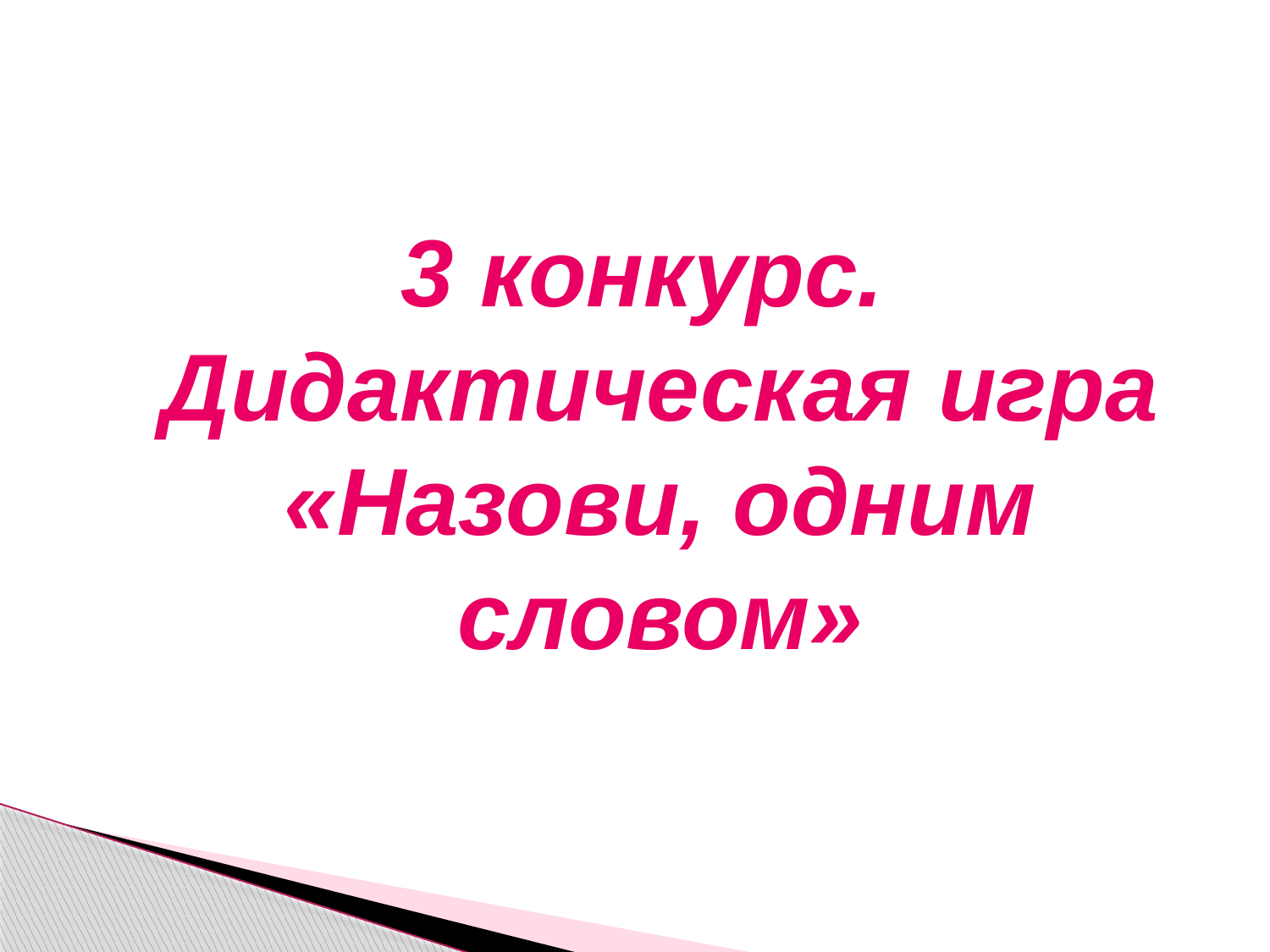

3 конкурс. Дидактическая игра «Назови, одним словом»